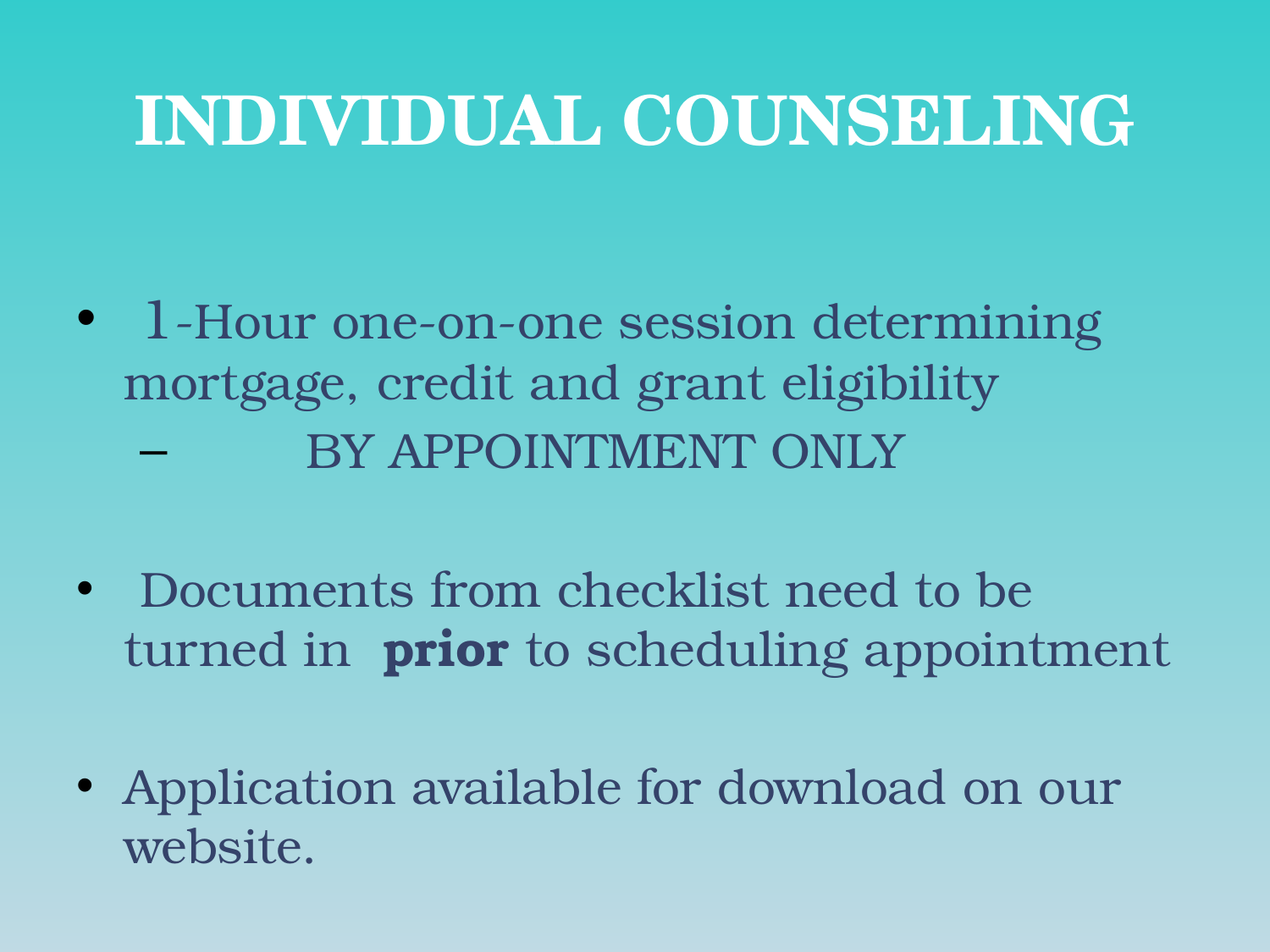

# INDIVIDUAL COUNSELING
 1-Hour one-on-one session determining mortgage, credit and grant eligibility
	BY APPOINTMENT ONLY

 Documents from checklist need to be turned in  prior to scheduling appointment

Application available for download on our website.